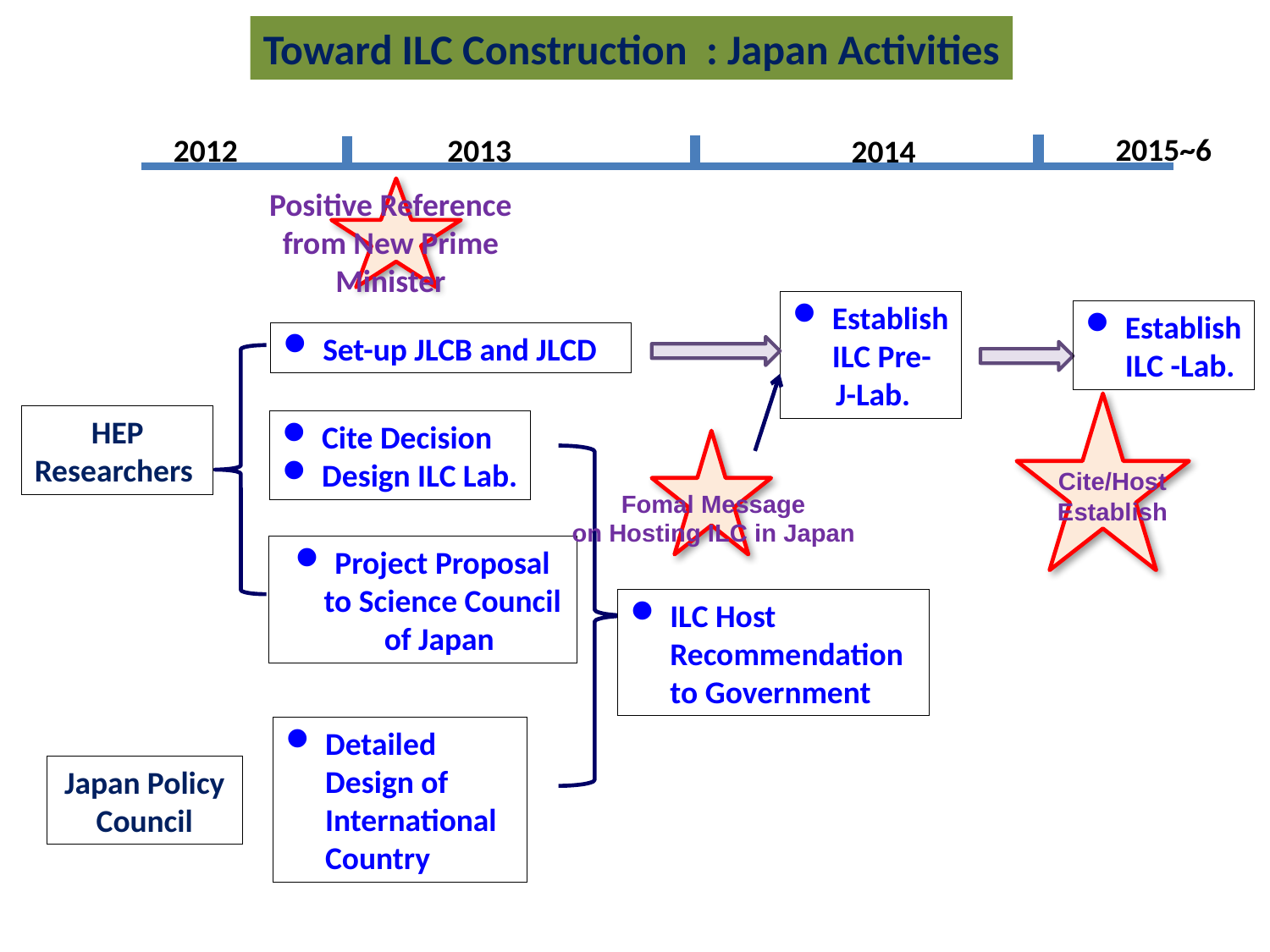

Toward ILC Construction  : Japan Activities
2015~6
2012
2013
2014

Positive Reference
from New Prime Minister

Establish ILC Pre-
      J-Lab.
Establish ILC -Lab.
Set-up JLCB and JLCD

Cite/Host
Establish
HEP
Researchers
Cite Decision
Design ILC Lab.

Fomal Message
on Hosting ILC in Japan

Project Proposal to Science Council of Japan
ILC Host Recommendation to Government
Detailed Design of International Country
Japan Policy Council